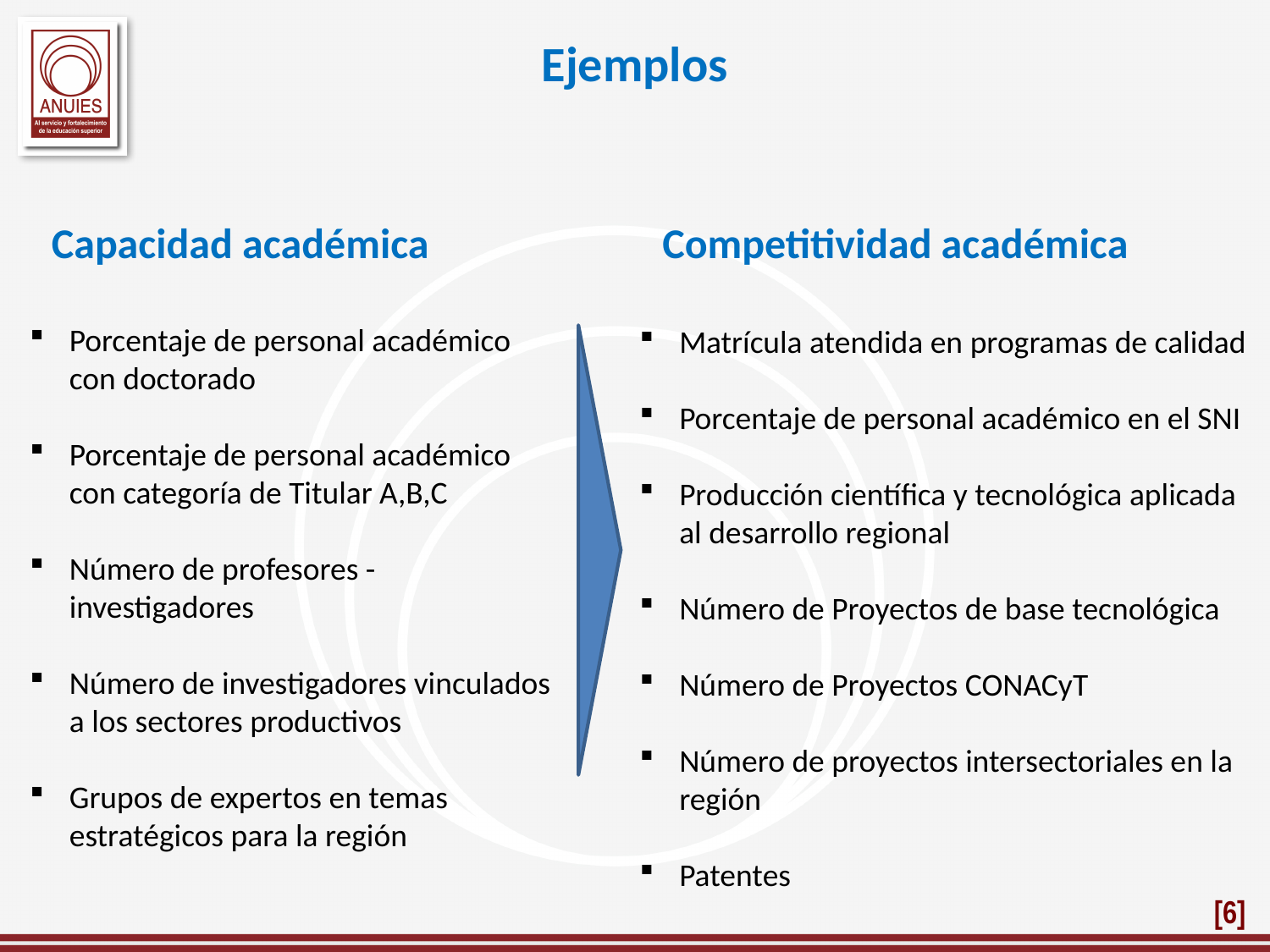

Ejemplos
Competitividad académica
Capacidad académica
Porcentaje de personal académico con doctorado

Porcentaje de personal académico con categoría de Titular A,B,C

Número de profesores - investigadores

Número de investigadores vinculados a los sectores productivos

Grupos de expertos en temas estratégicos para la región
Matrícula atendida en programas de calidad

Porcentaje de personal académico en el SNI

Producción científica y tecnológica aplicada al desarrollo regional

Número de Proyectos de base tecnológica

Número de Proyectos CONACyT

Número de proyectos intersectoriales en la región

Patentes

[6]